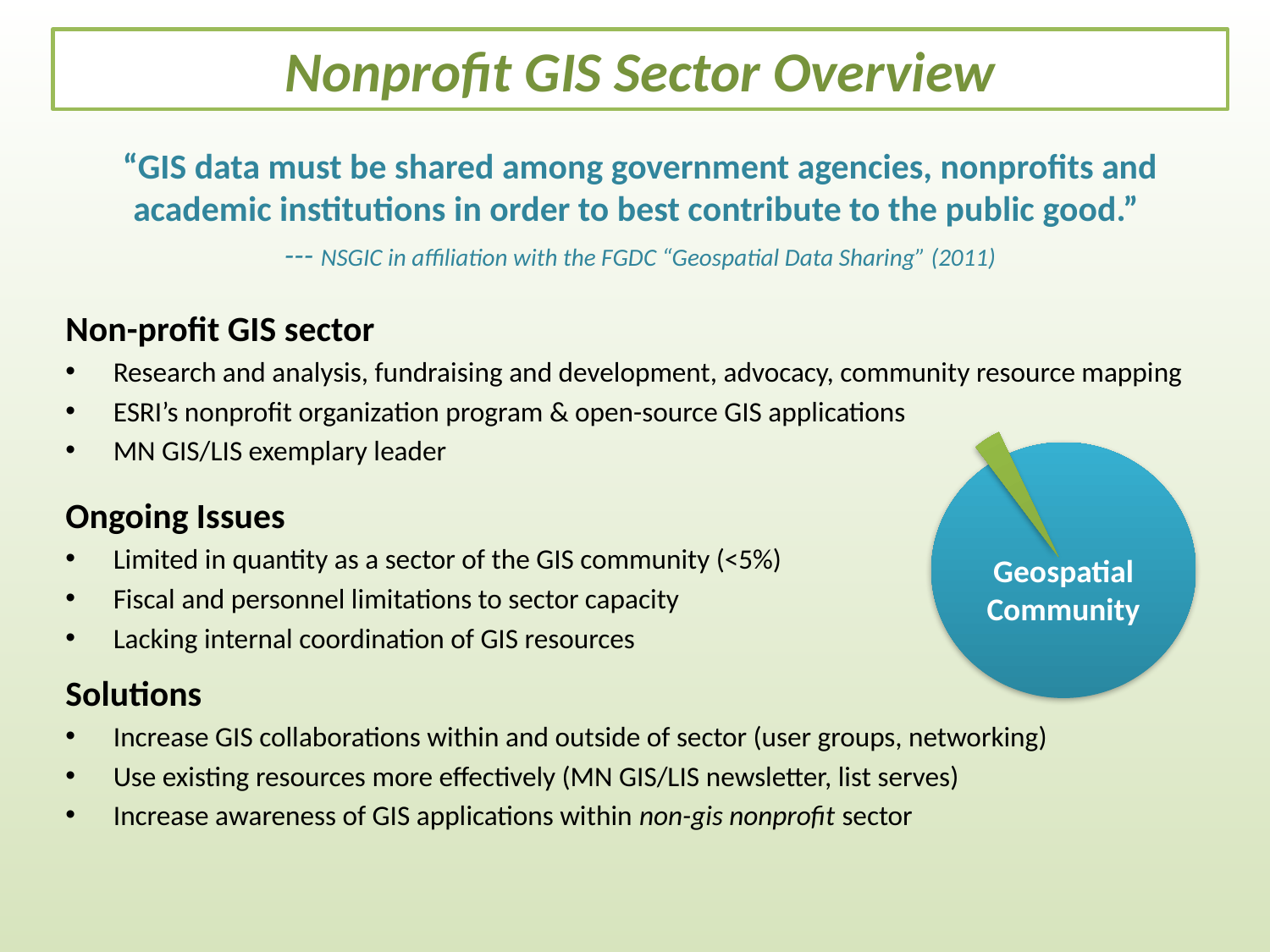

Nonprofit GIS Sector Overview
“GIS data must be shared among government agencies, nonprofits and academic institutions in order to best contribute to the public good.”
--- NSGIC in affiliation with the FGDC “Geospatial Data Sharing” (2011)

Non-profit GIS sector
Research and analysis, fundraising and development, advocacy, community resource mapping
ESRI’s nonprofit organization program & open-source GIS applications
MN GIS/LIS exemplary leader

Ongoing Issues
Limited in quantity as a sector of the GIS community (<5%)
Fiscal and personnel limitations to sector capacity
Lacking internal coordination of GIS resources

Solutions
Increase GIS collaborations within and outside of sector (user groups, networking)
Use existing resources more effectively (MN GIS/LIS newsletter, list serves)
Increase awareness of GIS applications within non-gis nonprofit sector

Geospatial
Community